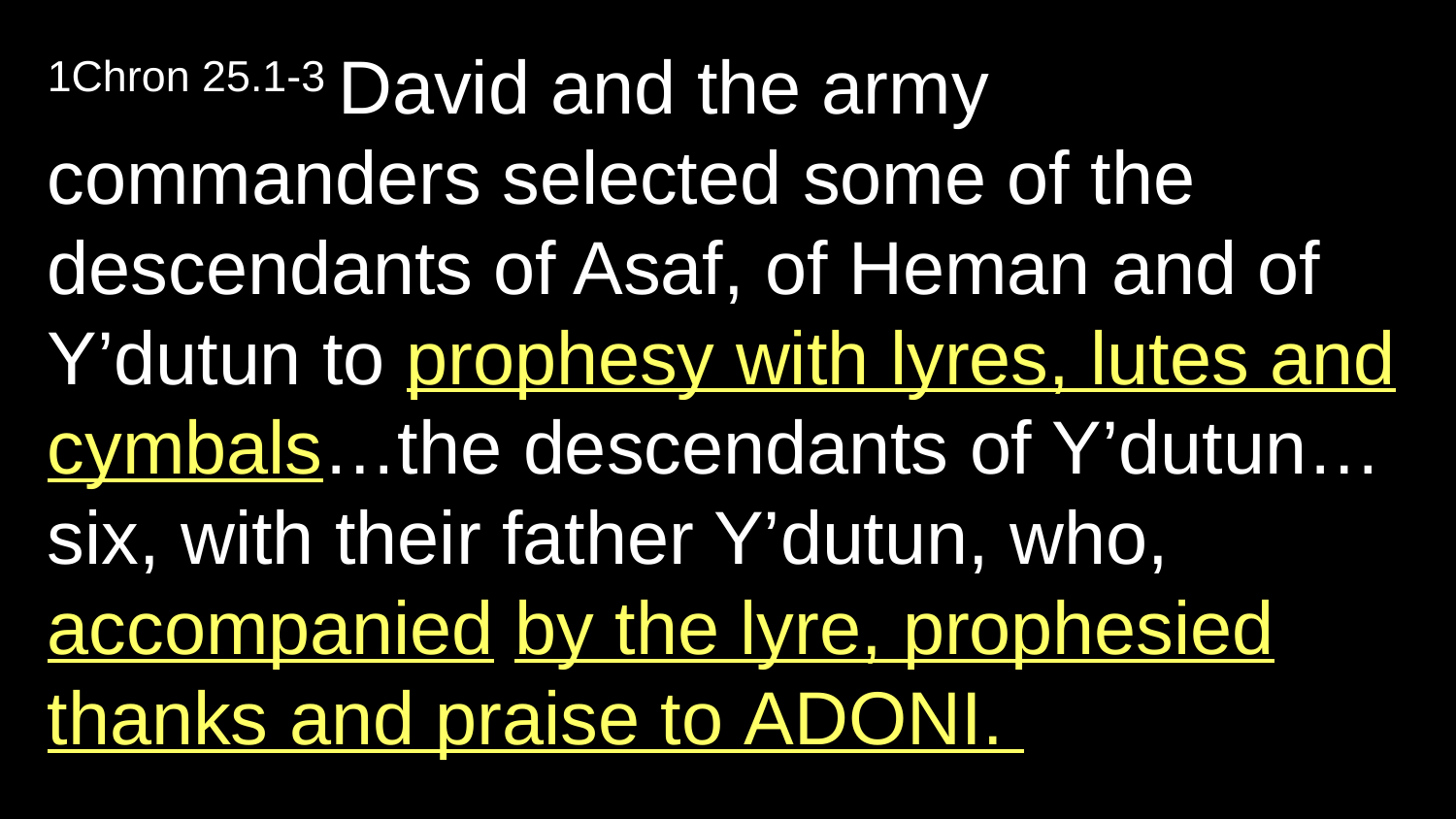

1Chron 25.1-3 David and the army commanders selected some of the descendants of Asaf, of Heman and of Y’dutun to prophesy with lyres, lutes and cymbals…the descendants of Y’dutun…six, with their father Y’dutun, who, accompanied by the lyre, prophesied thanks and praise to Adoni.